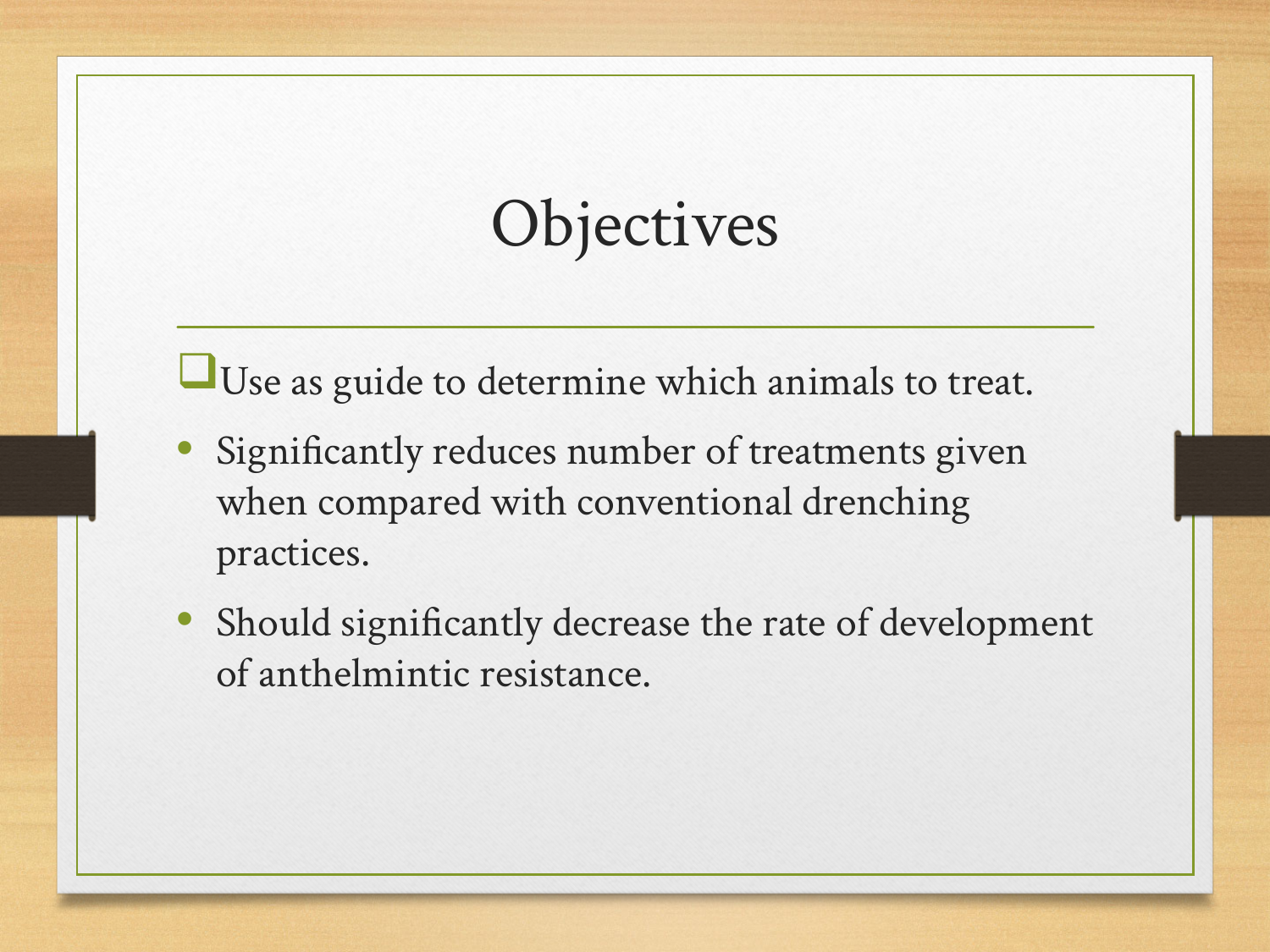

# Objectives
Use as guide to determine which animals to treat.
Significantly reduces number of treatments given when compared with conventional drenching practices.
Should significantly decrease the rate of development of anthelmintic resistance.